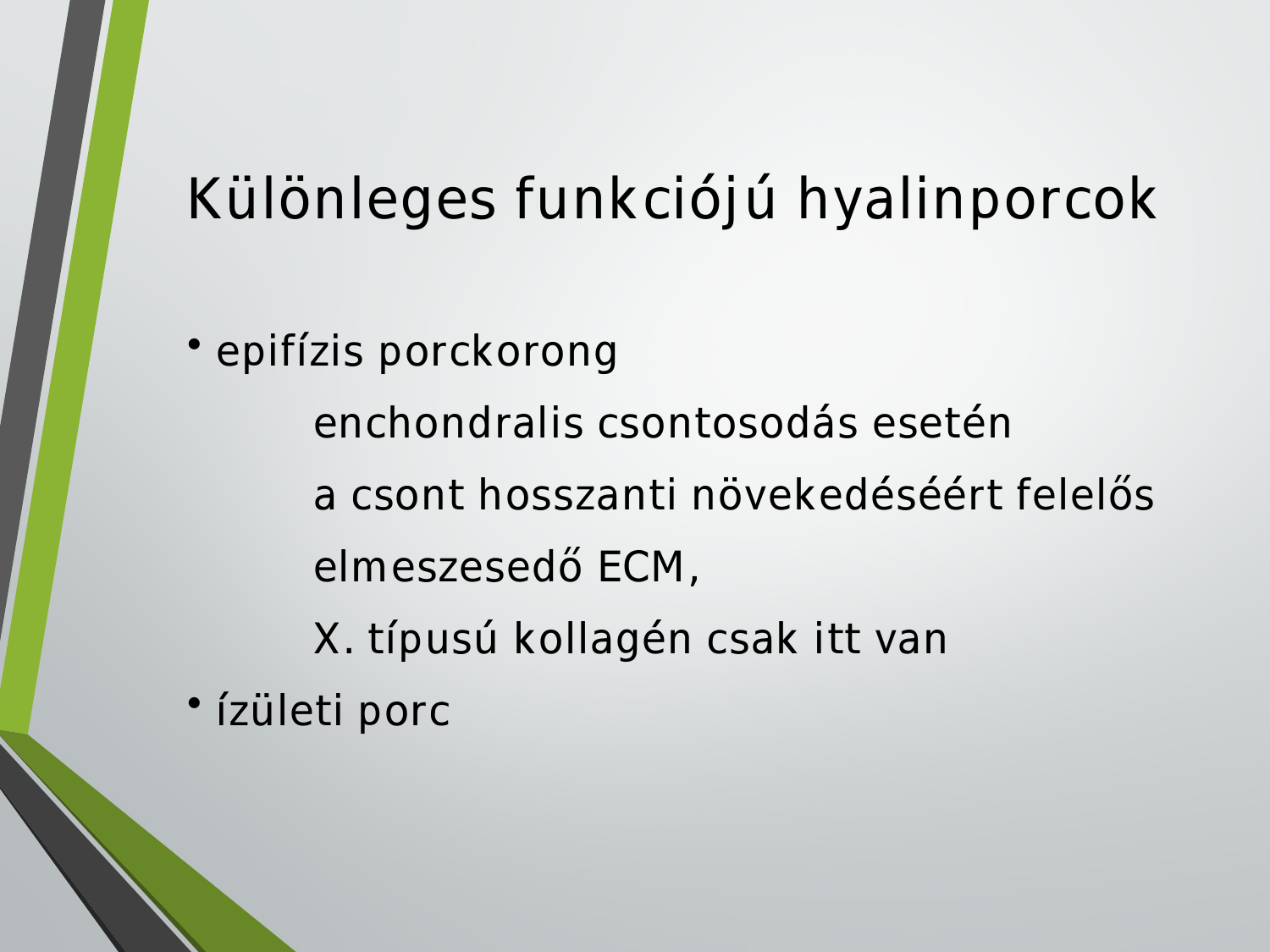

Különleges funkciójú hyalinporcok

epifízis porckorong
	enchondralis csontosodás esetén
	a csont hosszanti növekedéséért felelős
	elmeszesedő ECM,
	X. típusú kollagén csak itt van
ízületi porc